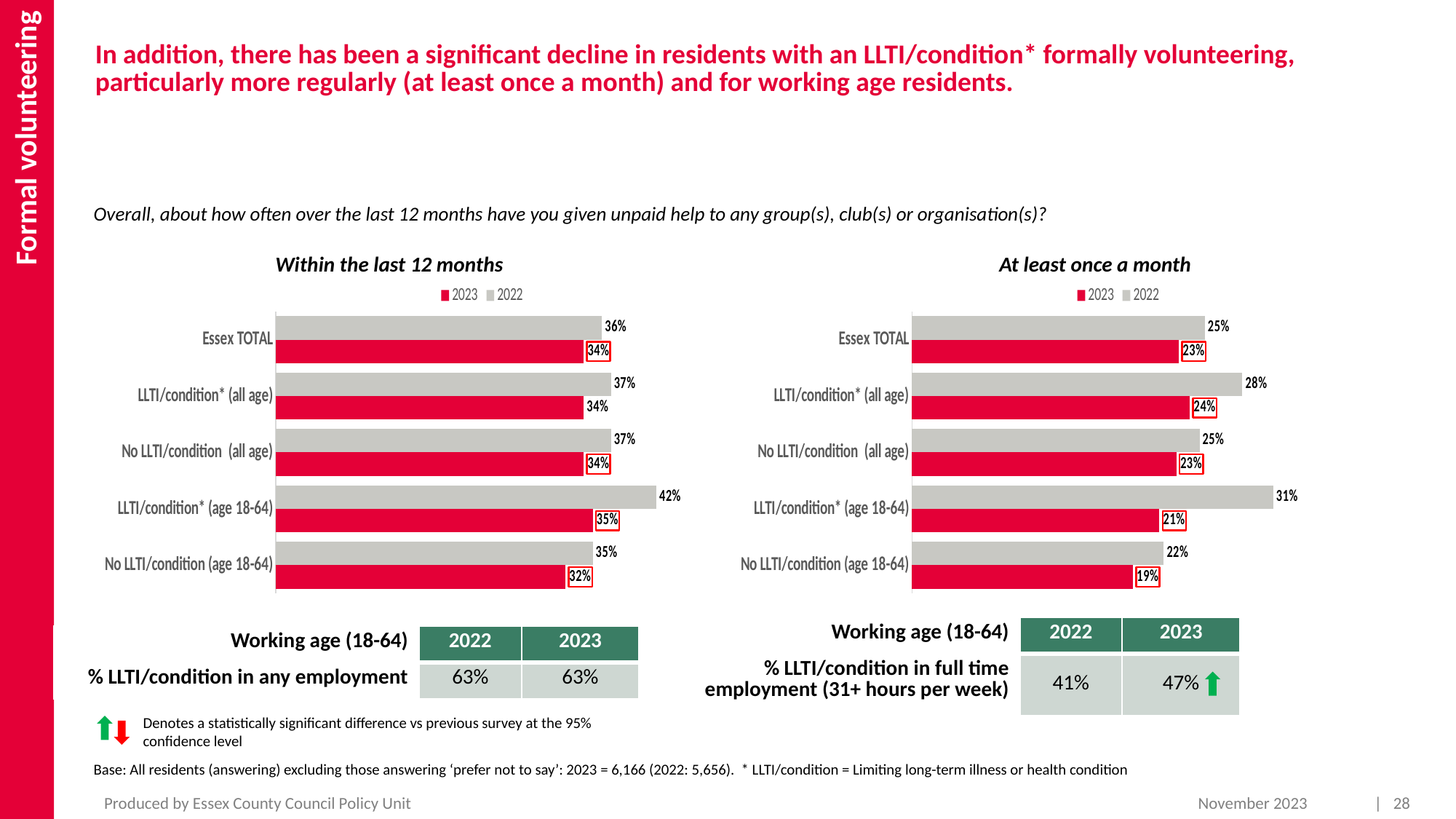

Formal volunteering

In addition, there has been a significant decline in residents with an LLTI/condition* formally volunteering, particularly more regularly (at least once a month) and for working age residents.
Overall, about how often over the last 12 months have you given unpaid help to any group(s), club(s) or organisation(s)?
Within the last 12 months
At least once a month

### Chart

| Category | 2022 | 2023 |
|---|---|---|
| Essex TOTAL | 0.36 | 0.34 |
| LLTI/condition* (all age) | 0.37 | 0.34 |
| No LLTI/condition  (all age) | 0.37 | 0.34 |
| LLTI/condition* (age 18-64) | 0.42 | 0.35 |
| No LLTI/condition (age 18-64) | 0.35 | 0.32 |

### Chart

| Category | 2022 | 2023 |
|---|---|---|
| Essex TOTAL | 0.2516867973904018 | 0.2295241353887153 |
| LLTI/condition* (all age) | 0.2838637707608057 | 0.2388785600037669 |
| No LLTI/condition  (all age) | 0.24710936599294078 | 0.2274116562925272 |
| LLTI/condition* (age 18-64) | 0.3102863679336998 | 0.2126794814748997 |
| No LLTI/condition (age 18-64) | 0.21633645586056482 | 0.19 |
| Working age (18-64) | 2022 | 2023 |
| --- | --- | --- |
| % LLTI/condition in full time employment (31+ hours per week) | 41% | 47% |
| Working age (18-64) | 2022 | 2023 |
| --- | --- | --- |
| % LLTI/condition in any employment | 63% | 63% |

Denotes a statistically significant difference vs previous survey at the 95% confidence level

Base: All residents (answering) excluding those answering ‘prefer not to say’: 2023 = 6,166 (2022: 5,656).  * LLTI/condition = Limiting long-term illness or health condition
November 2023
|   28
Produced by Essex County Council Policy Unit